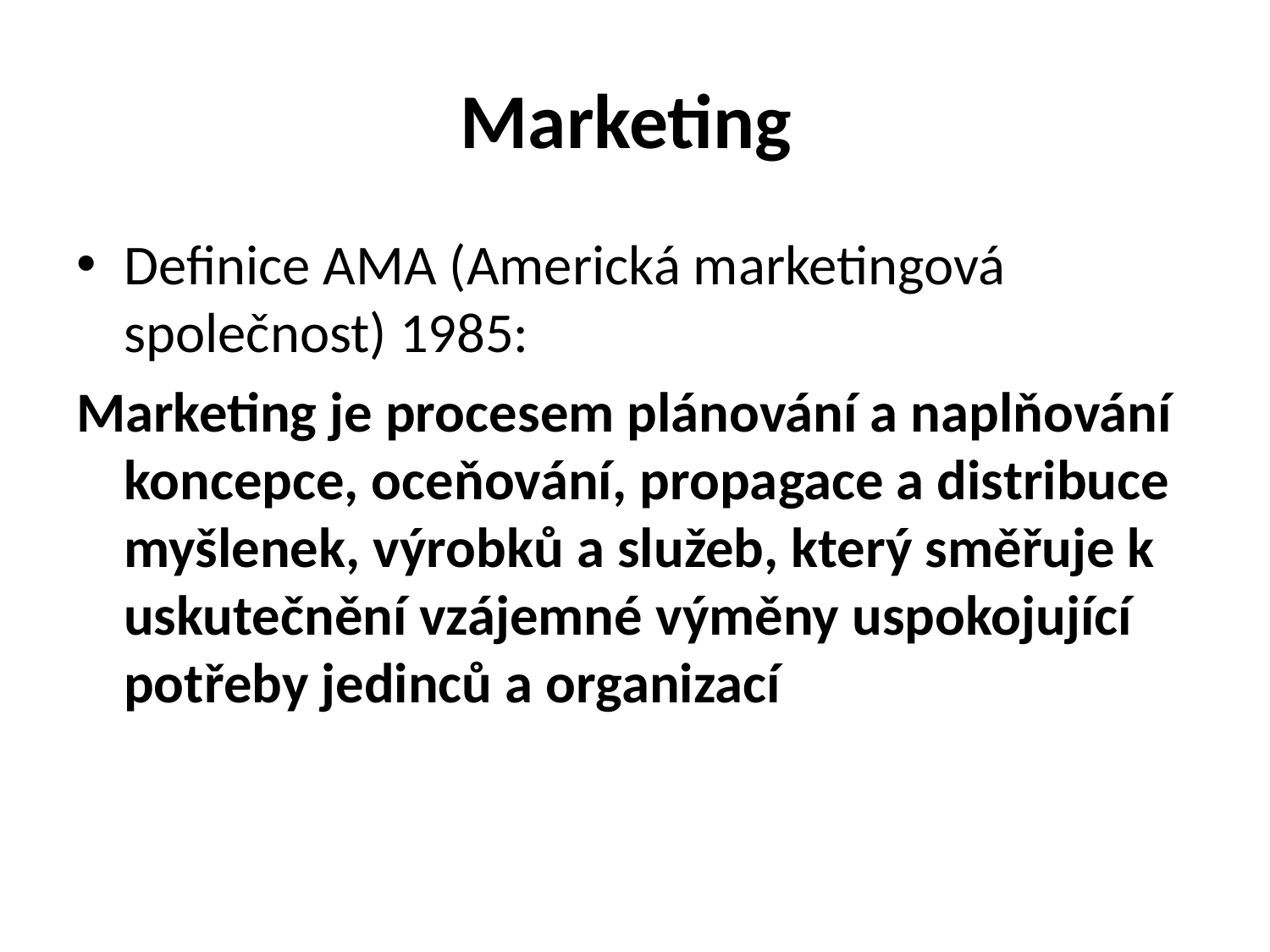

# Marketing
Definice AMA (Americká marketingová společnost) 1985:
Marketing je procesem plánování a naplňování koncepce, oceňování, propagace a distribuce myšlenek, výrobků a služeb, který směřuje k uskutečnění vzájemné výměny uspokojující potřeby jedinců a organizací